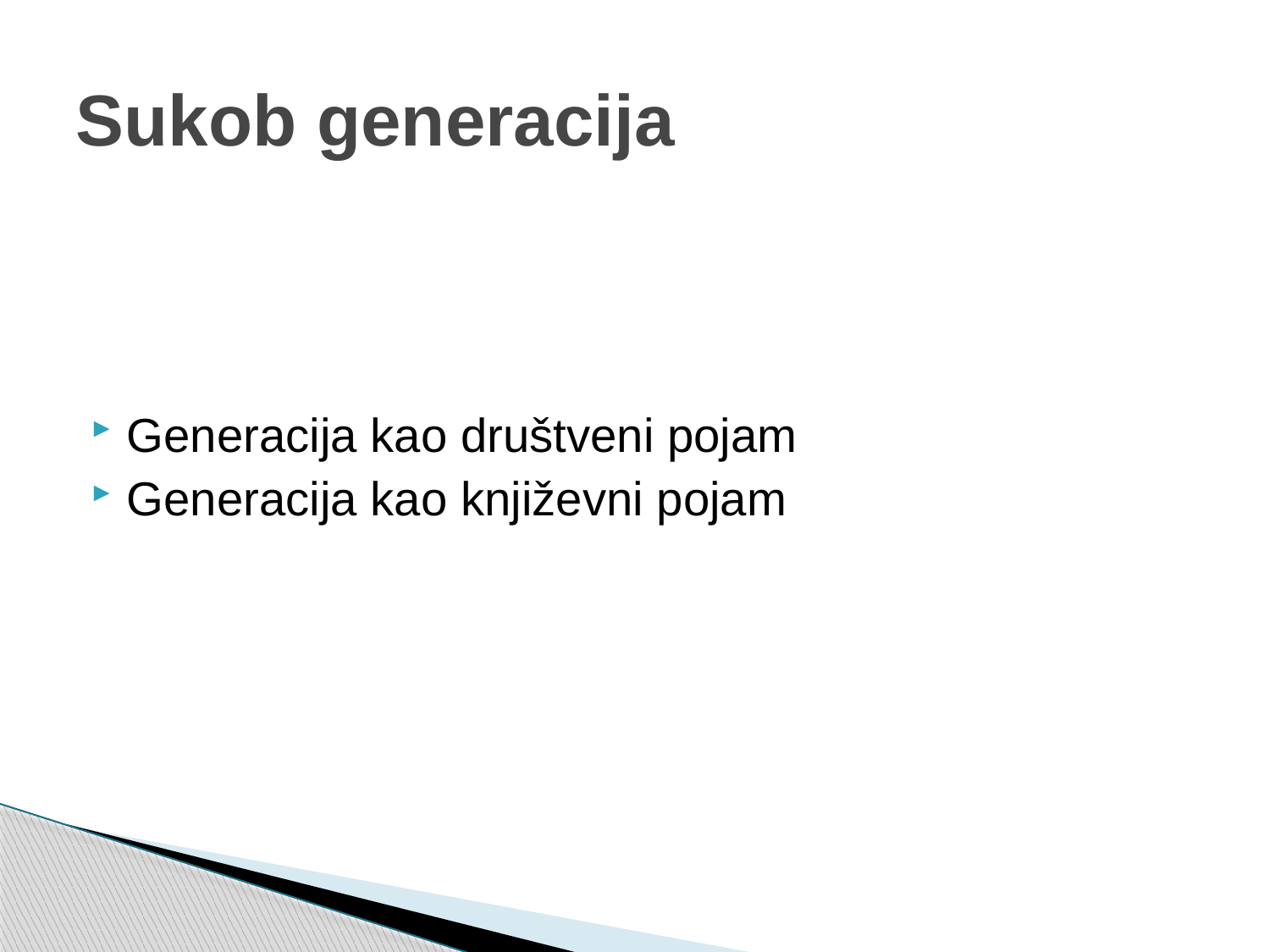

# Sukob generacija

Generacija kao društveni pojam
Generacija kao književni pojam